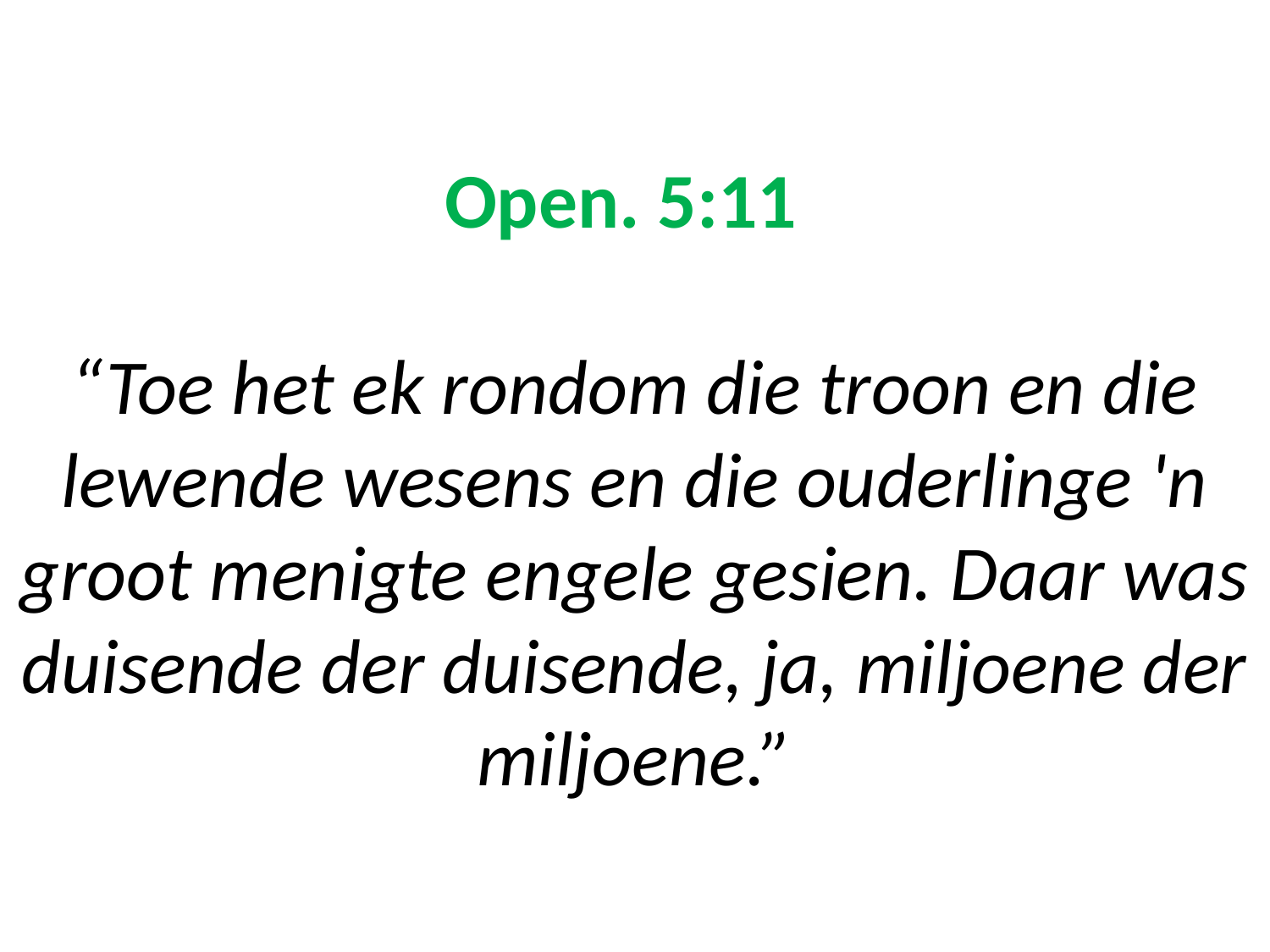

# Open. 5:11 “Toe het ek rondom die troon en die lewende wesens en die ouderlinge 'n groot menigte engele gesien. Daar was duisende der duisende, ja, miljoene der miljoene.”